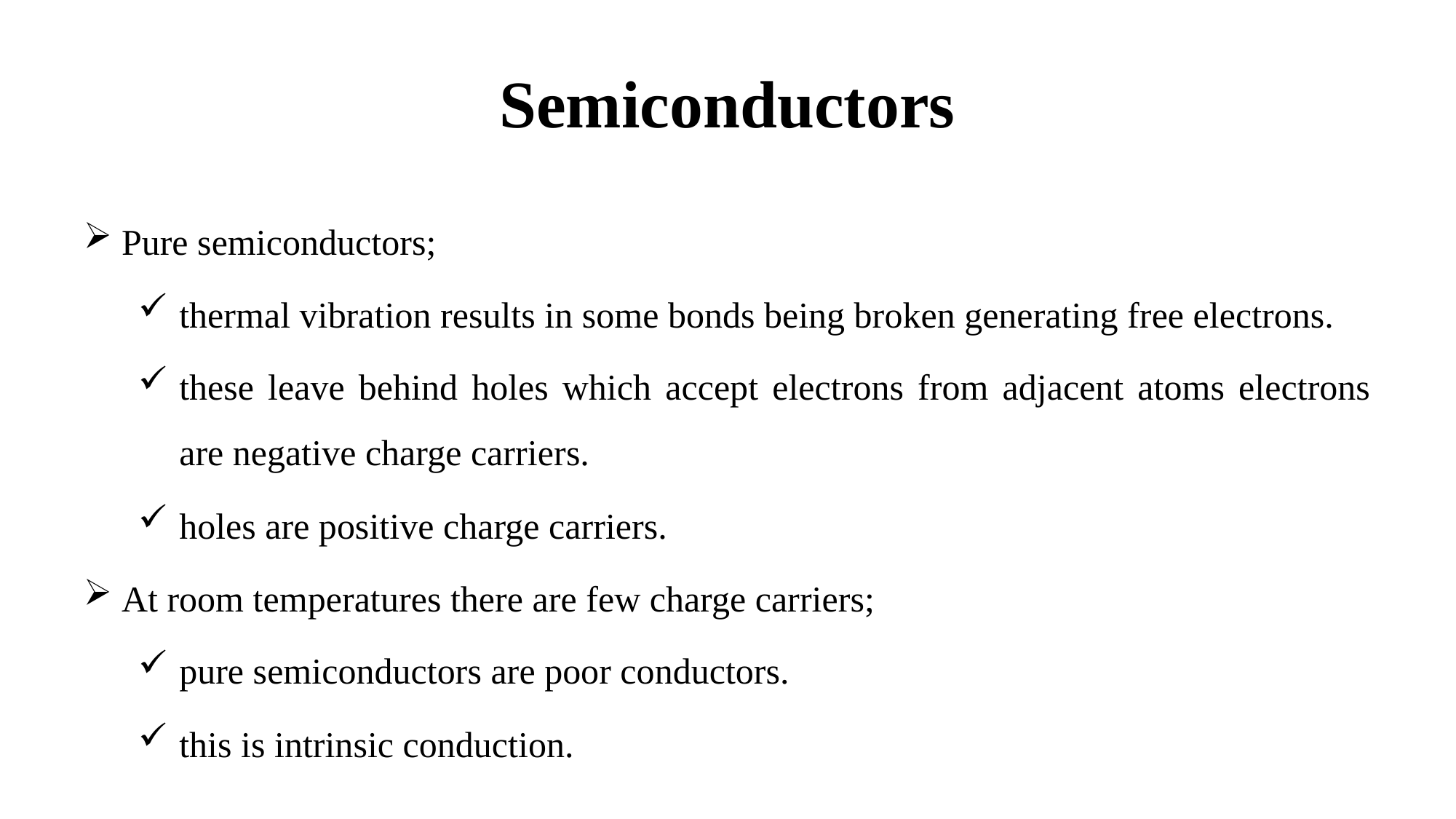

# Semiconductors
 Pure semiconductors;
thermal vibration results in some bonds being broken generating free electrons.
these leave behind holes which accept electrons from adjacent atoms electrons are negative charge carriers.
holes are positive charge carriers.
 At room temperatures there are few charge carriers;
pure semiconductors are poor conductors.
this is intrinsic conduction.